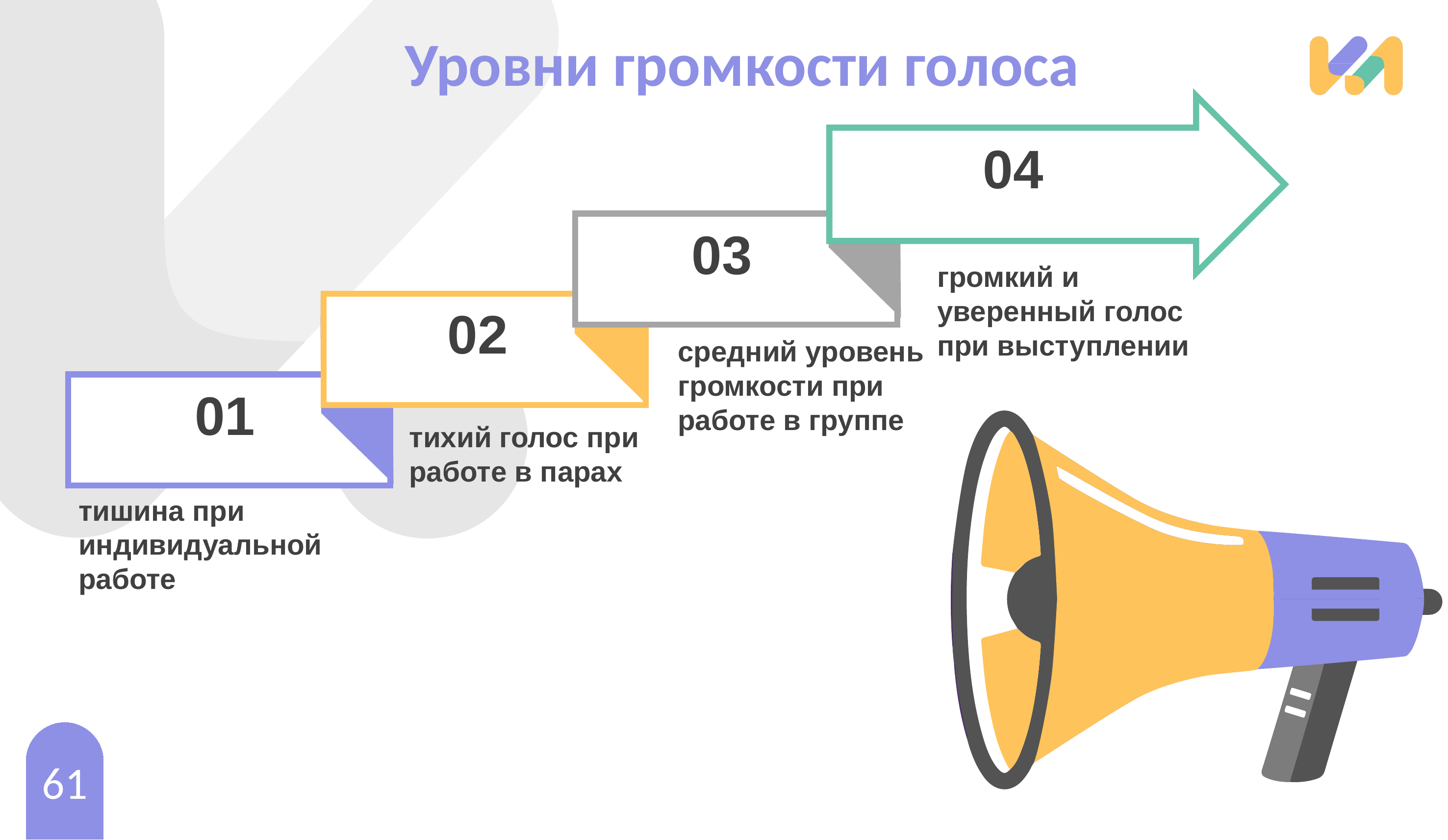

# Уровни громкости голоса

04
03
громкий и уверенный голос при выступлении
02
средний уровень громкости при работе в группе
01

тихий голос при работе в парах
тишина при индивидуальной работе
61